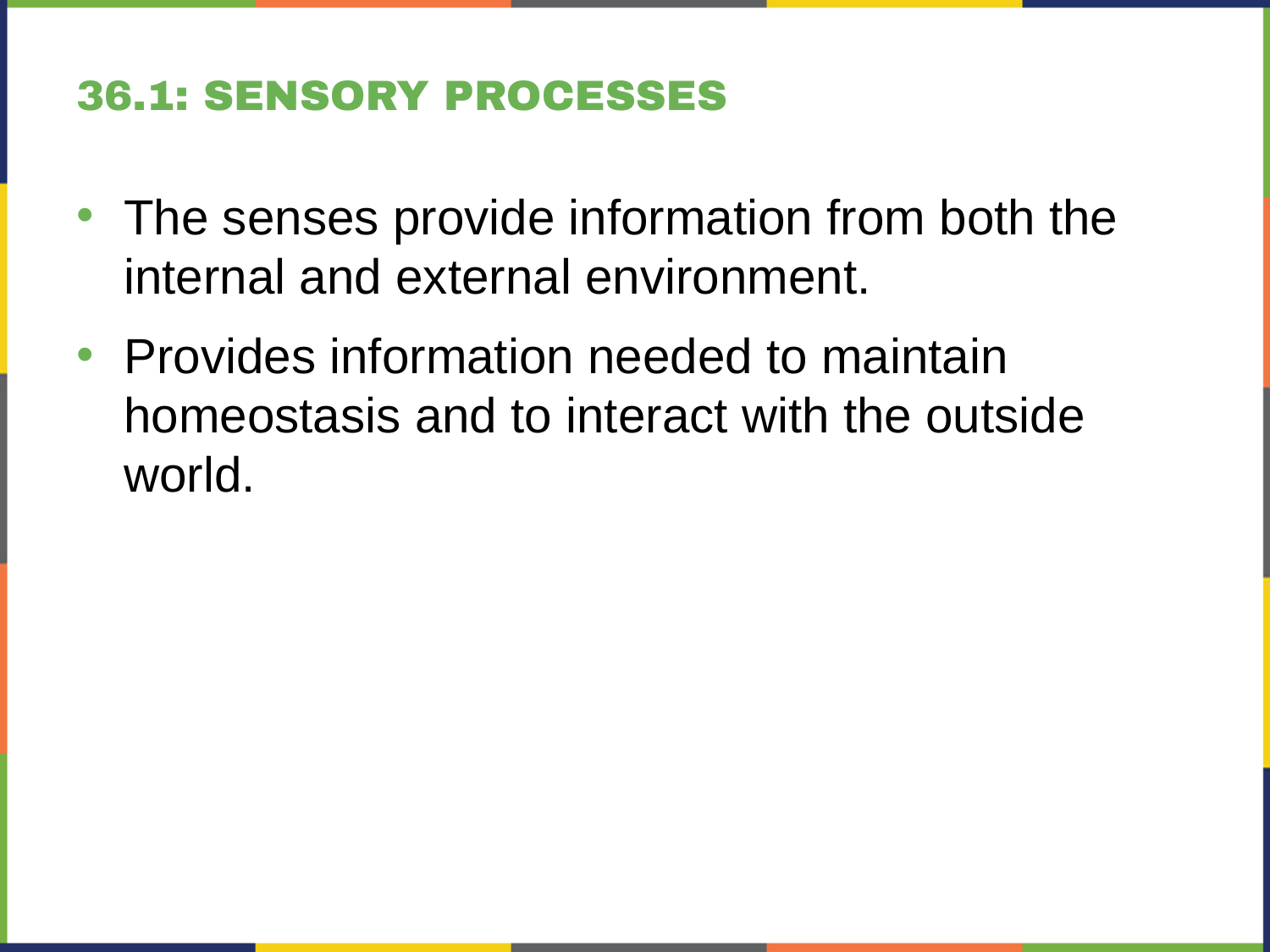

# 36.1: SENSORY PROCESSES
The senses provide information from both the internal and external environment.
Provides information needed to maintain homeostasis and to interact with the outside world.